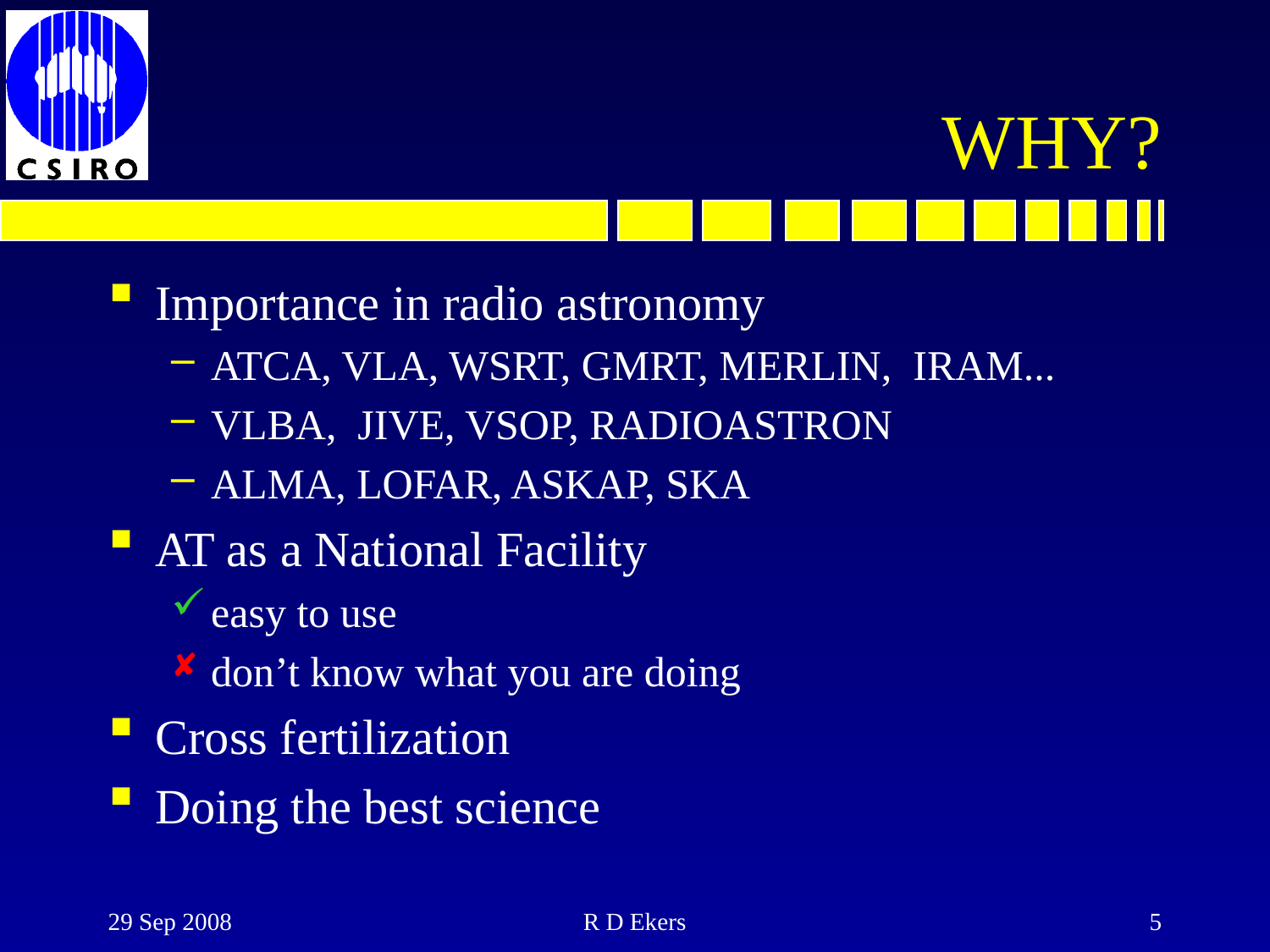

# WHY?
Importance in radio astronomy
ATCA, VLA, WSRT, GMRT, MERLIN,  IRAM...
VLBA,  JIVE, VSOP, RADIOASTRON
ALMA, LOFAR, ASKAP, SKA
AT as a National Facility
easy to use
don’t know what you are doing
Cross fertilization
Doing the best science
29 Sep 2008
R D Ekers
5